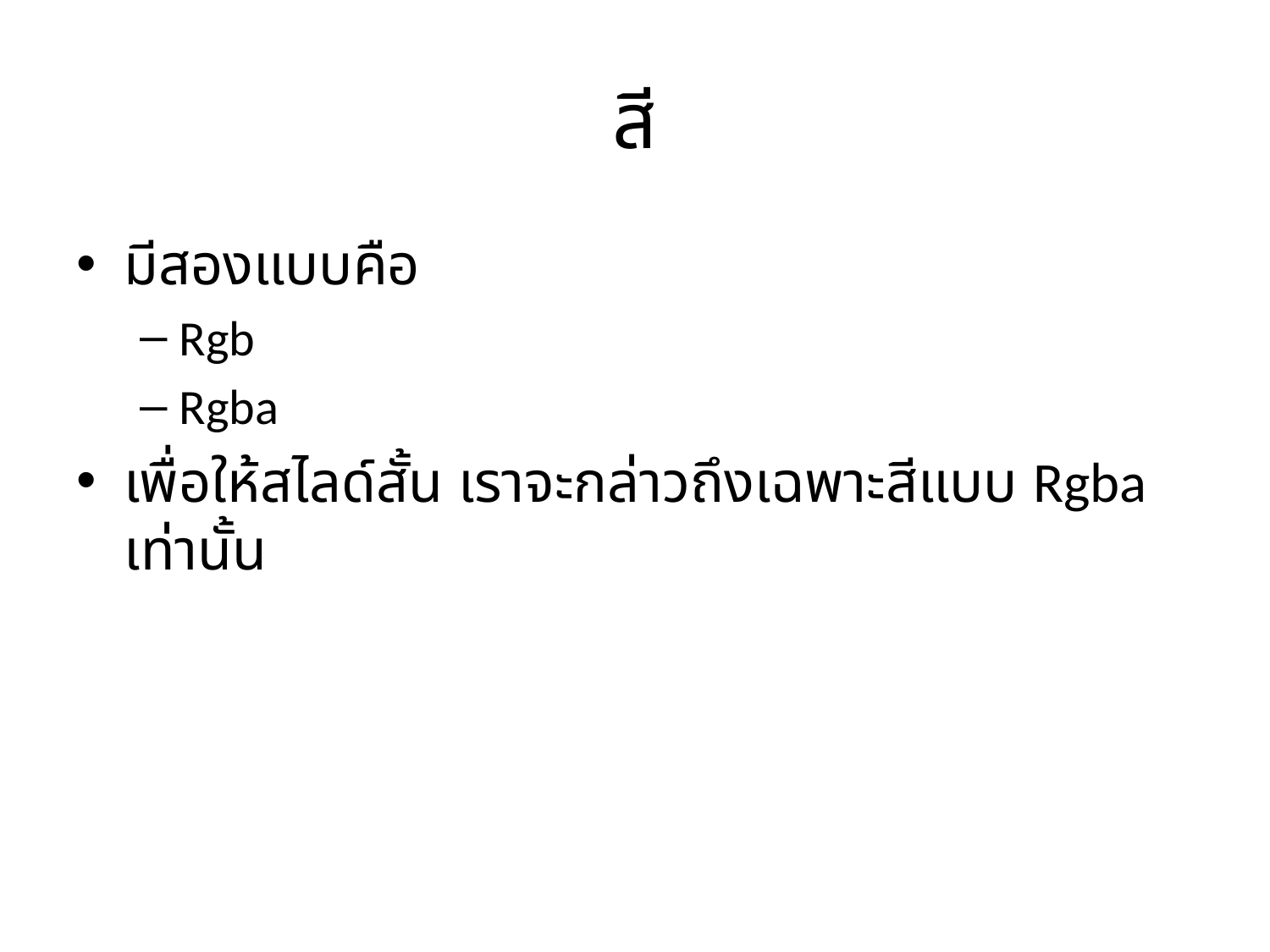

# สี
มีสองแบบคือ
Rgb
Rgba
เพื่อให้สไลด์สั้น เราจะกล่าวถึงเฉพาะสีแบบ Rgba เท่านั้น